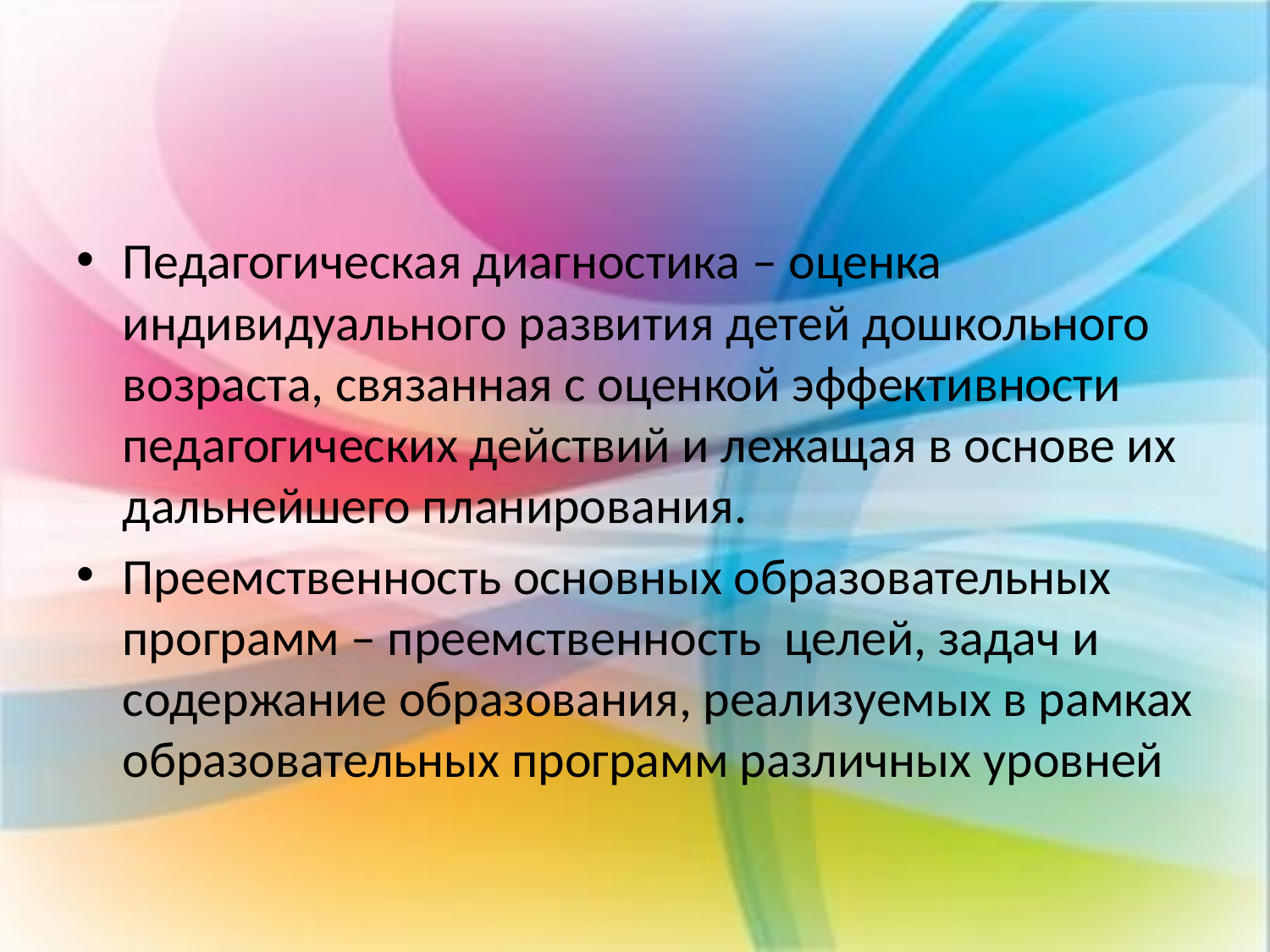

#
Педагогическая диагностика – оценка индивидуального развития детей дошкольного возраста, связанная с оценкой эффективности педагогических действий и лежащая в основе их дальнейшего планирования.
Преемственность основных образовательных программ – преемственность  целей, задач и содержание образования, реализуемых в рамках образовательных программ различных уровней